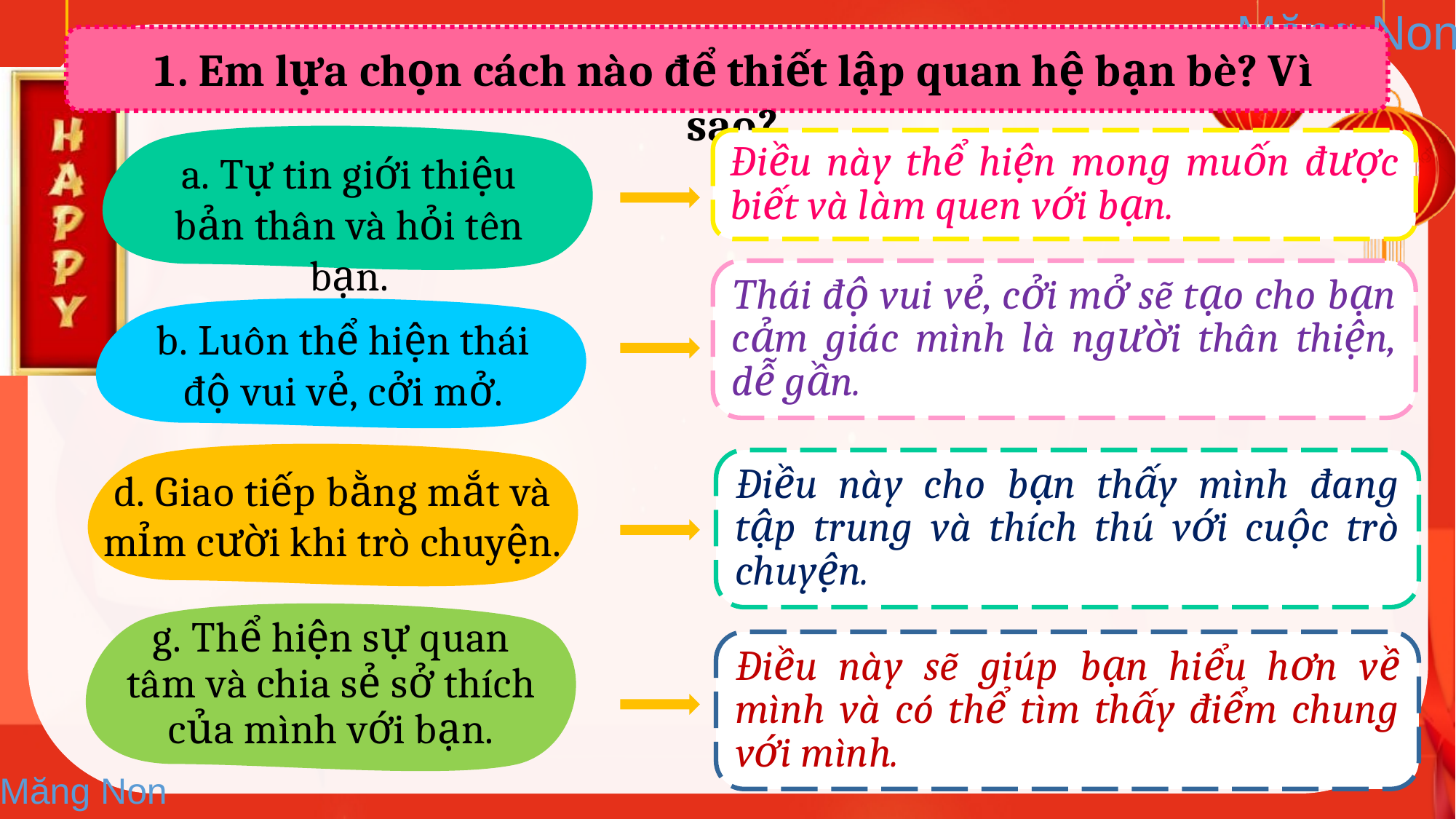

1. Em lựa chọn cách nào để thiết lập quan hệ bạn bè? Vì sao?

a. Tự tin giới thiệu bản thân và hỏi tên bạn.
Điều này thể hiện mong muốn được biết và làm quen với bạn.

Thái độ vui vẻ, cởi mở sẽ tạo cho bạn cảm giác mình là người thân thiện, dễ gần.

b. Luôn thể hiện thái độ vui vẻ, cởi mở.

d. Giao tiếp bằng mắt và mỉm cười khi trò chuyện.
Điều này cho bạn thấy mình đang tập trung và thích thú với cuộc trò chuyện.

g. Thể hiện sự quan tâm và chia sẻ sở thích của mình với bạn.
Điều này sẽ giúp bạn hiểu hơn về mình và có thể tìm thấy điểm chung với mình.